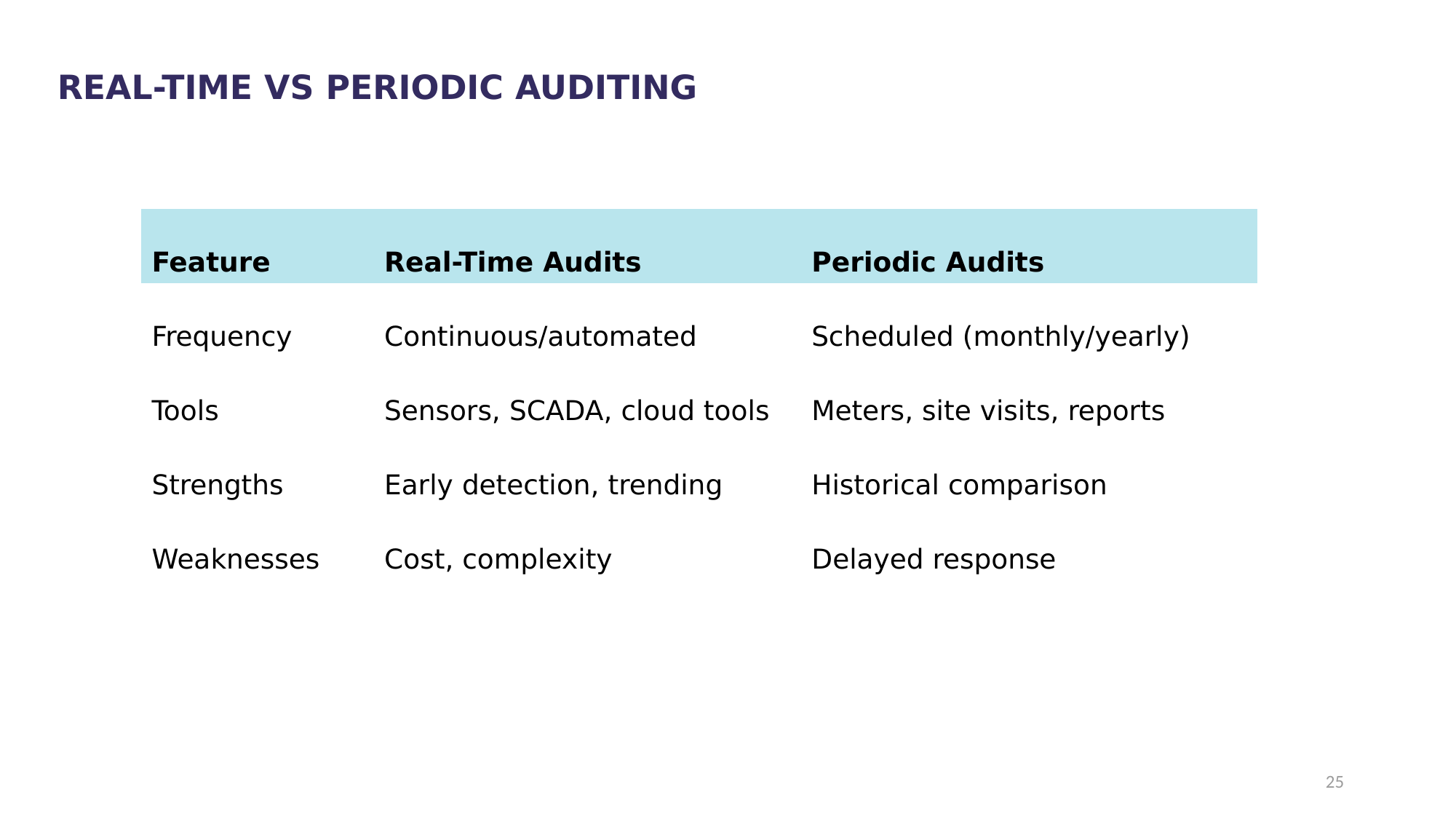

Real-Time vs Periodic Auditing
| Feature | Real-Time Audits | Periodic Audits |
| --- | --- | --- |
| Frequency | Continuous/automated | Scheduled (monthly/yearly) |
| Tools | Sensors, SCADA, cloud tools | Meters, site visits, reports |
| Strengths | Early detection, trending | Historical comparison |
| Weaknesses | Cost, complexity | Delayed response |
25